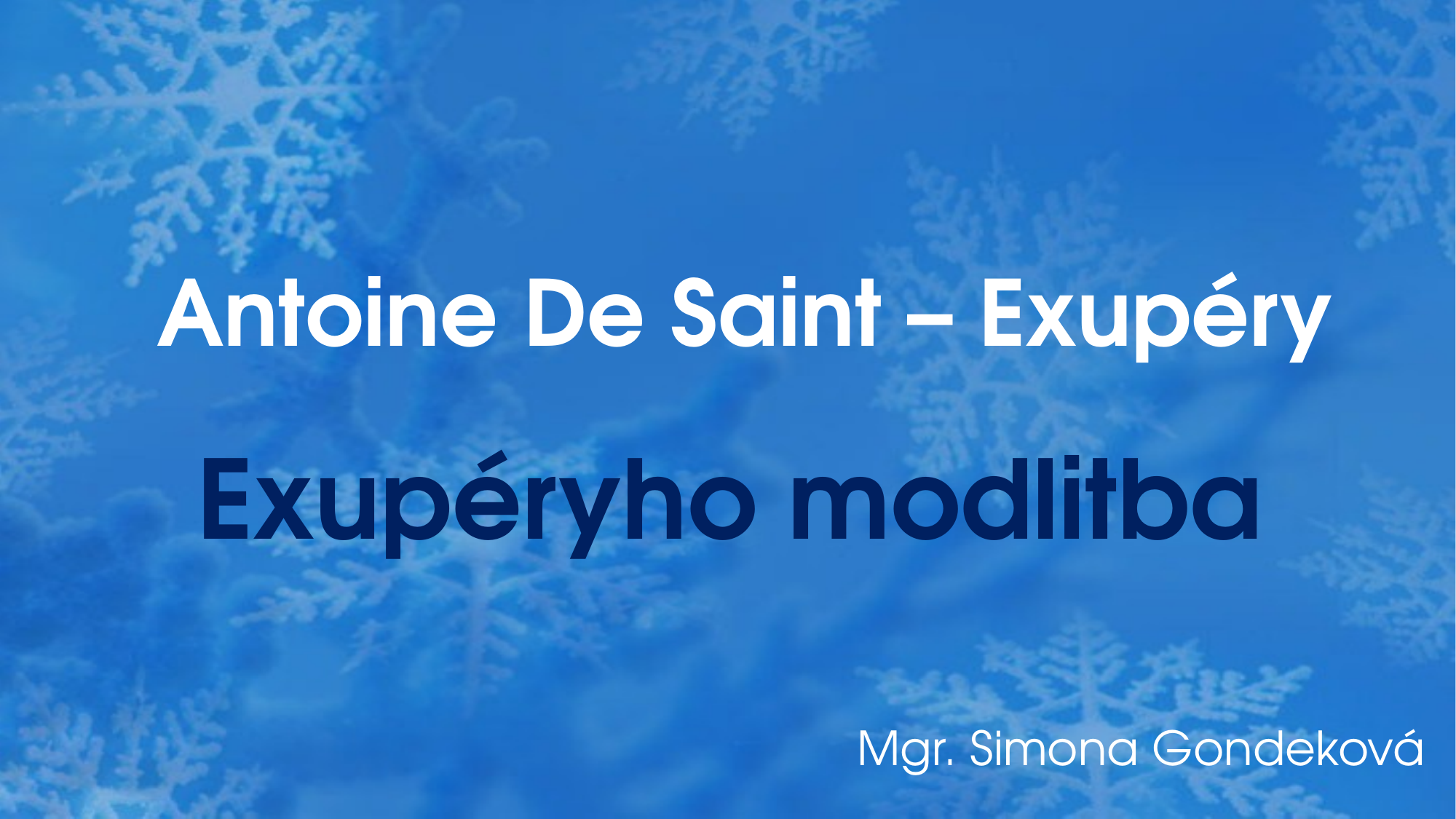

# Antoine De Saint – Exupéry Exupéryho modlitba
Mgr. Simona Gondeková